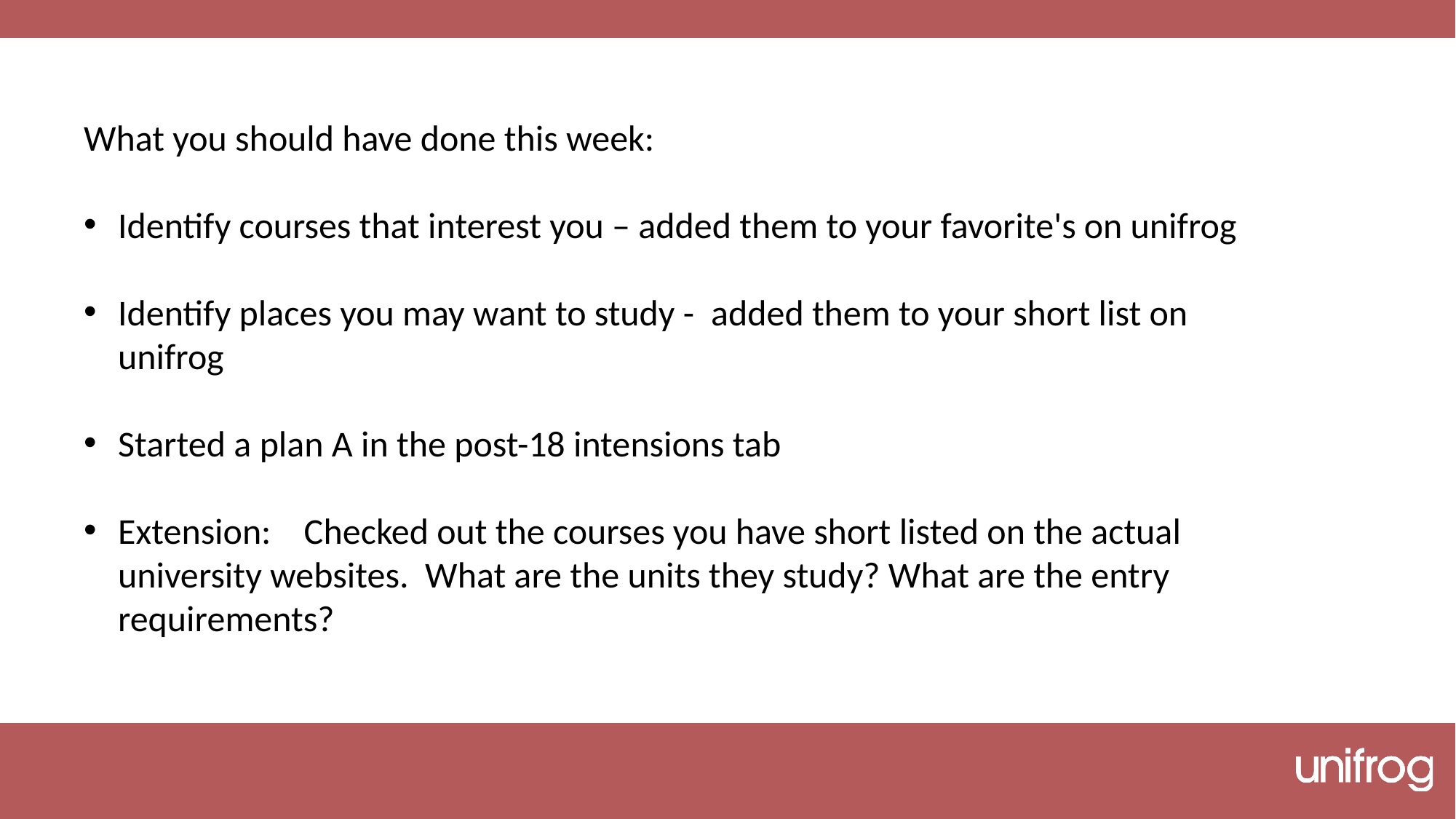

What you should have done this week:

Identify courses that interest you – added them to your favorite's on unifrog

Identify places you may want to study -  added them to your short list on unifrog

Started a plan A in the post-18 intensions tab

Extension:    Checked out the courses you have short listed on the actual university websites.  What are the units they study? What are the entry requirements?